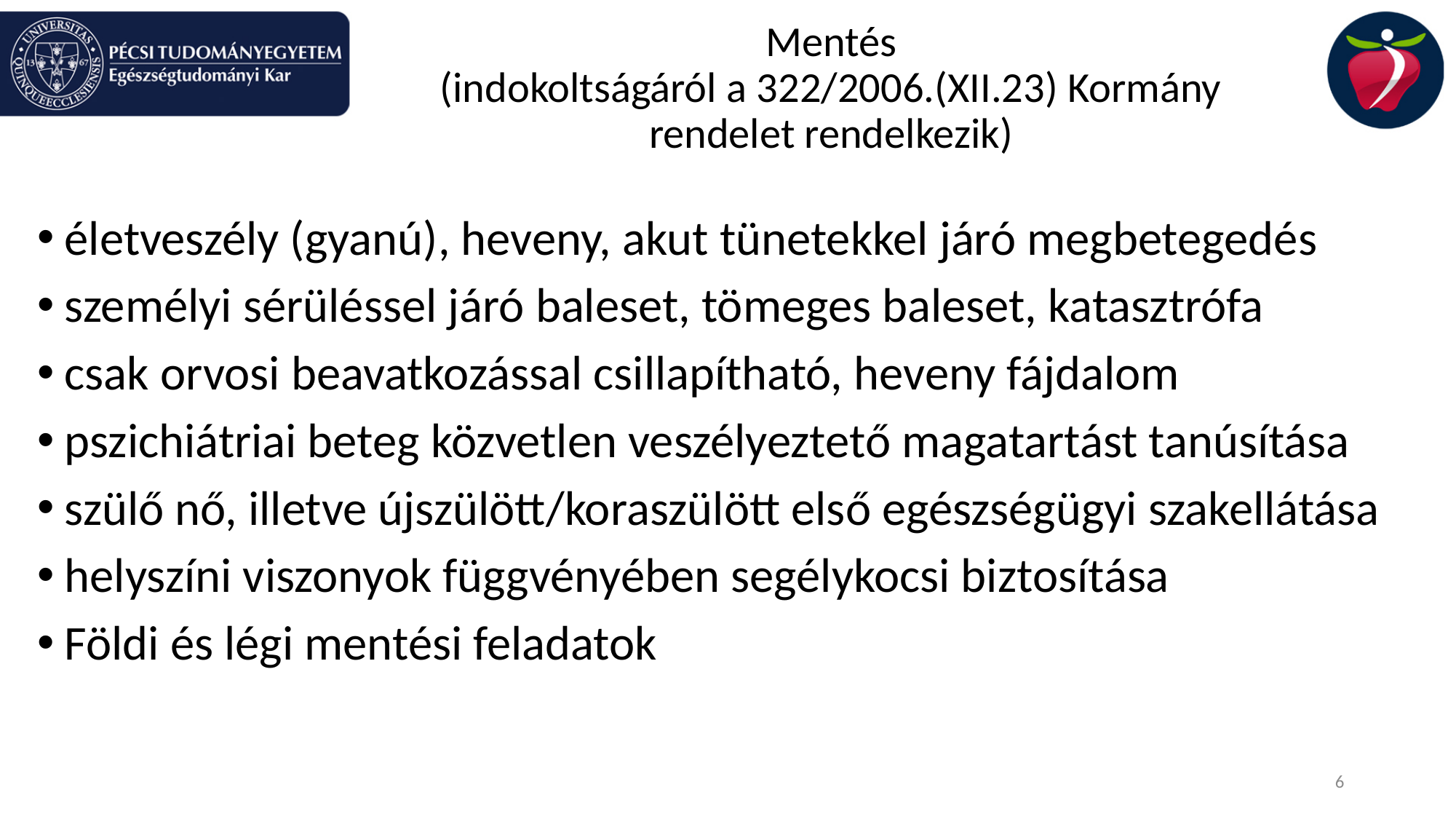

# Mentés (indokoltságáról a 322/2006.(XII.23) Kormány rendelet rendelkezik)
életveszély (gyanú), heveny, akut tünetekkel járó megbetegedés
személyi sérüléssel járó baleset, tömeges baleset, katasztrófa
csak orvosi beavatkozással csillapítható, heveny fájdalom
pszichiátriai beteg közvetlen veszélyeztető magatartást tanúsítása
szülő nő, illetve újszülött/koraszülött első egészségügyi szakellátása
helyszíni viszonyok függvényében segélykocsi biztosítása
Földi és légi mentési feladatok

6